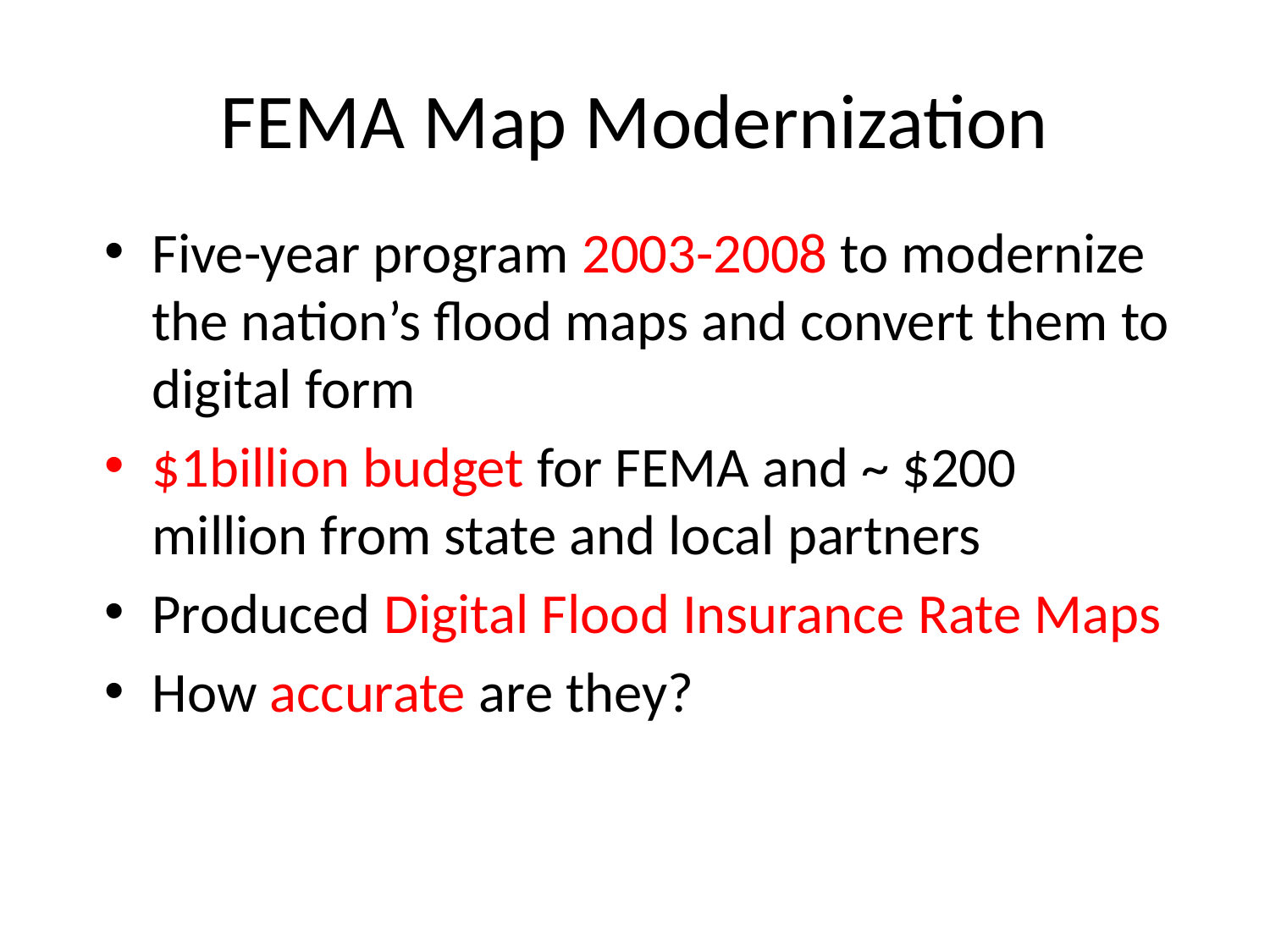

# FEMA Map Modernization
Five-year program 2003-2008 to modernize the nation’s flood maps and convert them to digital form
$1billion budget for FEMA and ~ $200 million from state and local partners
Produced Digital Flood Insurance Rate Maps
How accurate are they?